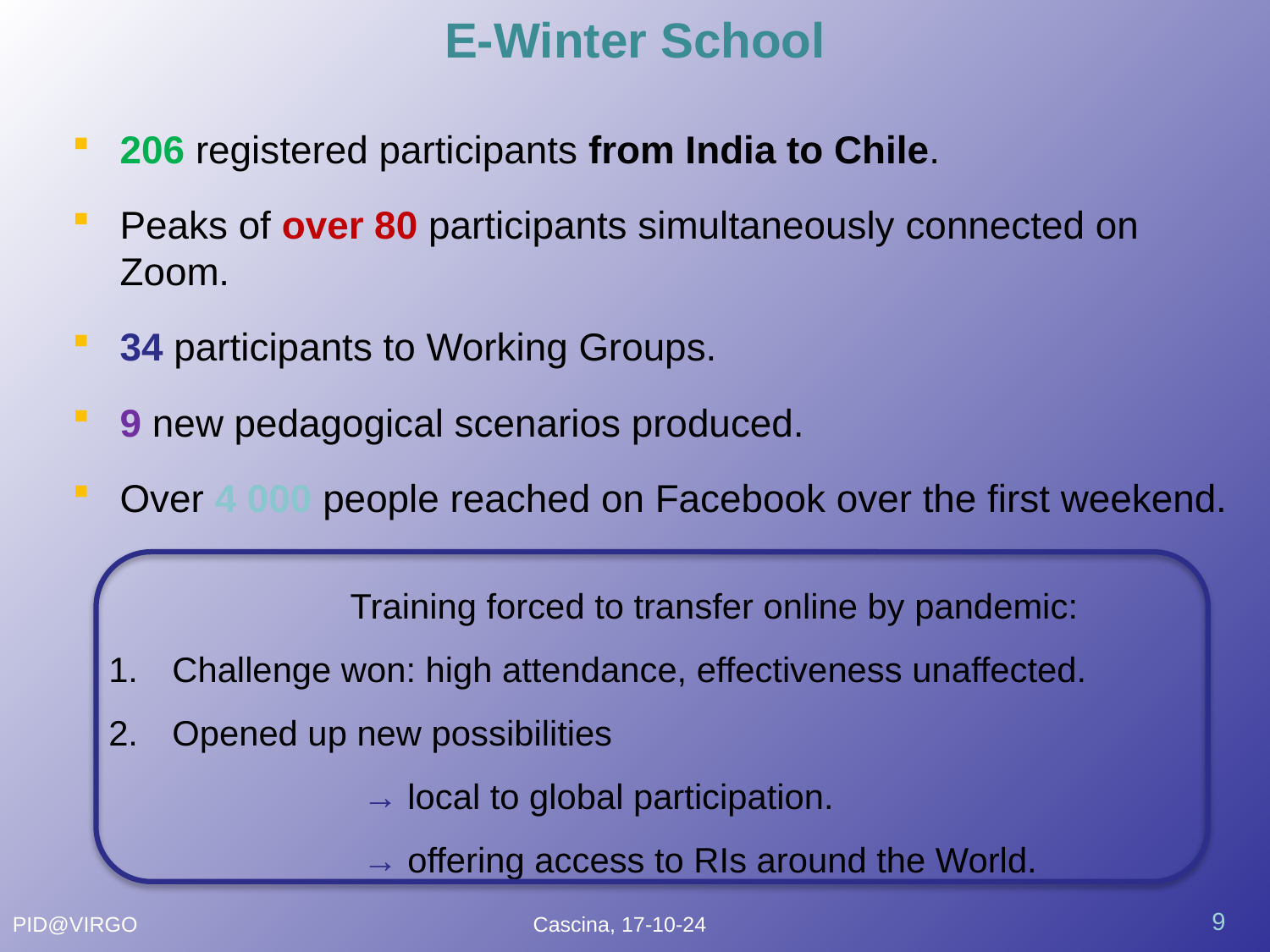

E-Winter School
206 registered participants from India to Chile.
Peaks of over 80 participants simultaneously connected on Zoom.
34 participants to Working Groups.
9 new pedagogical scenarios produced.
Over 4 000 people reached on Facebook over the first weekend.

Training forced to transfer online by pandemic:
Challenge won: high attendance, effectiveness unaffected.
Opened up new possibilities
→ local to global participation.
→ offering access to RIs around the World.
9